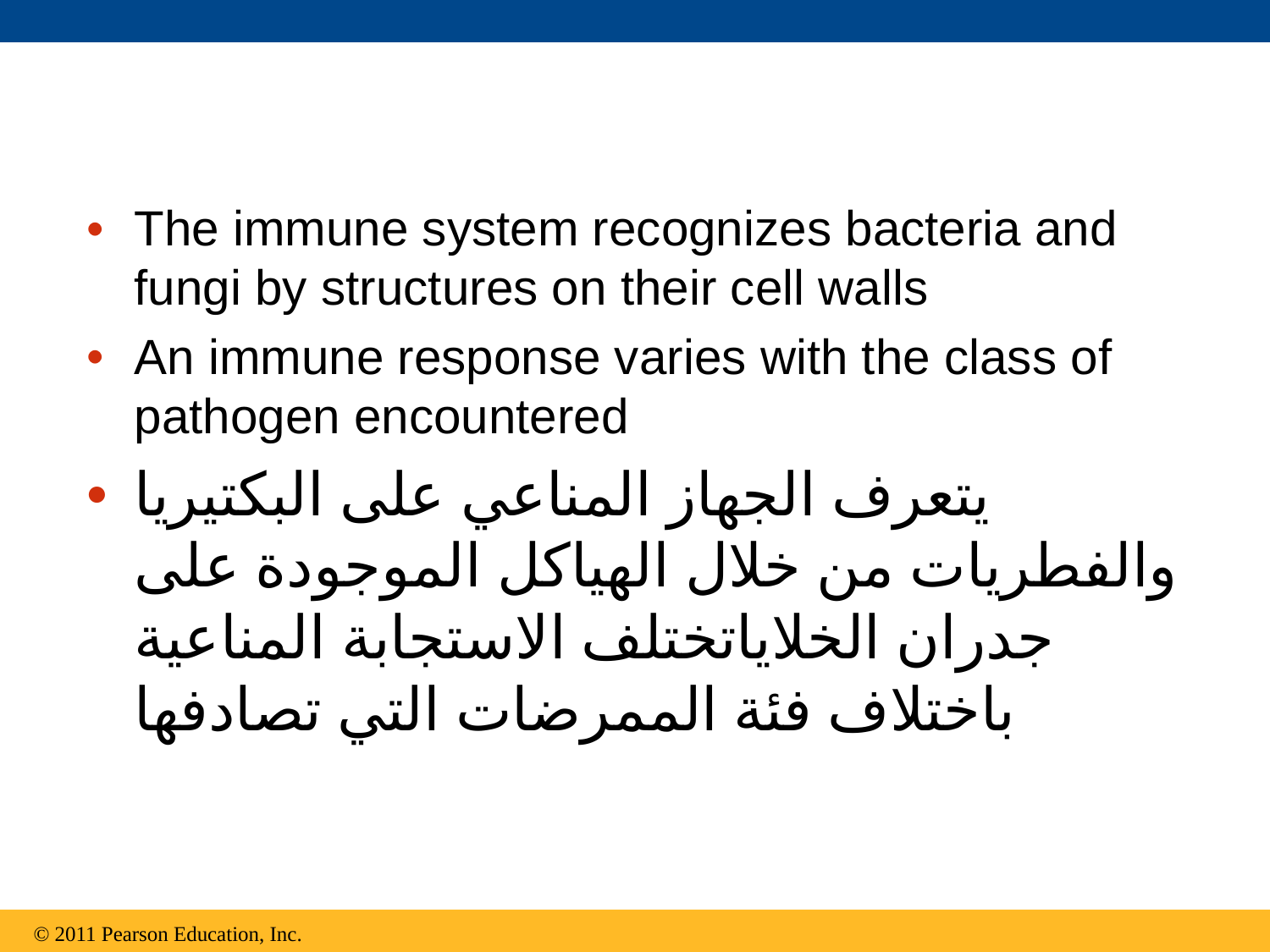

The immune system recognizes bacteria and fungi by structures on their cell walls
An immune response varies with the class of pathogen encountered
يتعرف الجهاز المناعي على البكتيريا والفطريات من خلال الهياكل الموجودة على جدران الخلاياتختلف الاستجابة المناعية باختلاف فئة الممرضات التي تصادفها

© 2011 Pearson Education, Inc.